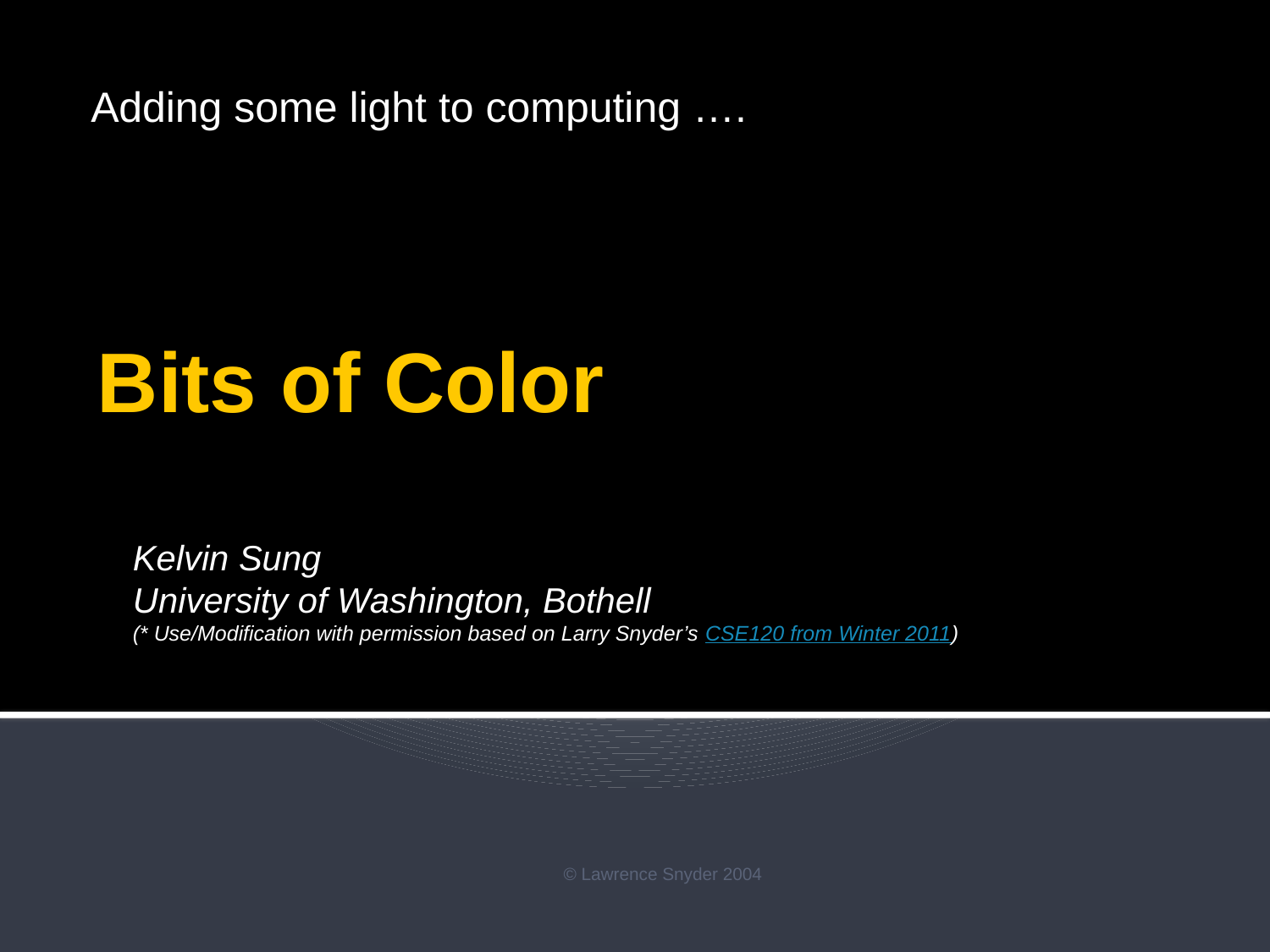

Adding some light to computing ….

# Bits of Color
Kelvin Sung
University of Washington, Bothell
(* Use/Modification with permission based on Larry Snyder’s CSE120 from Winter 2011)
© Lawrence Snyder 2004